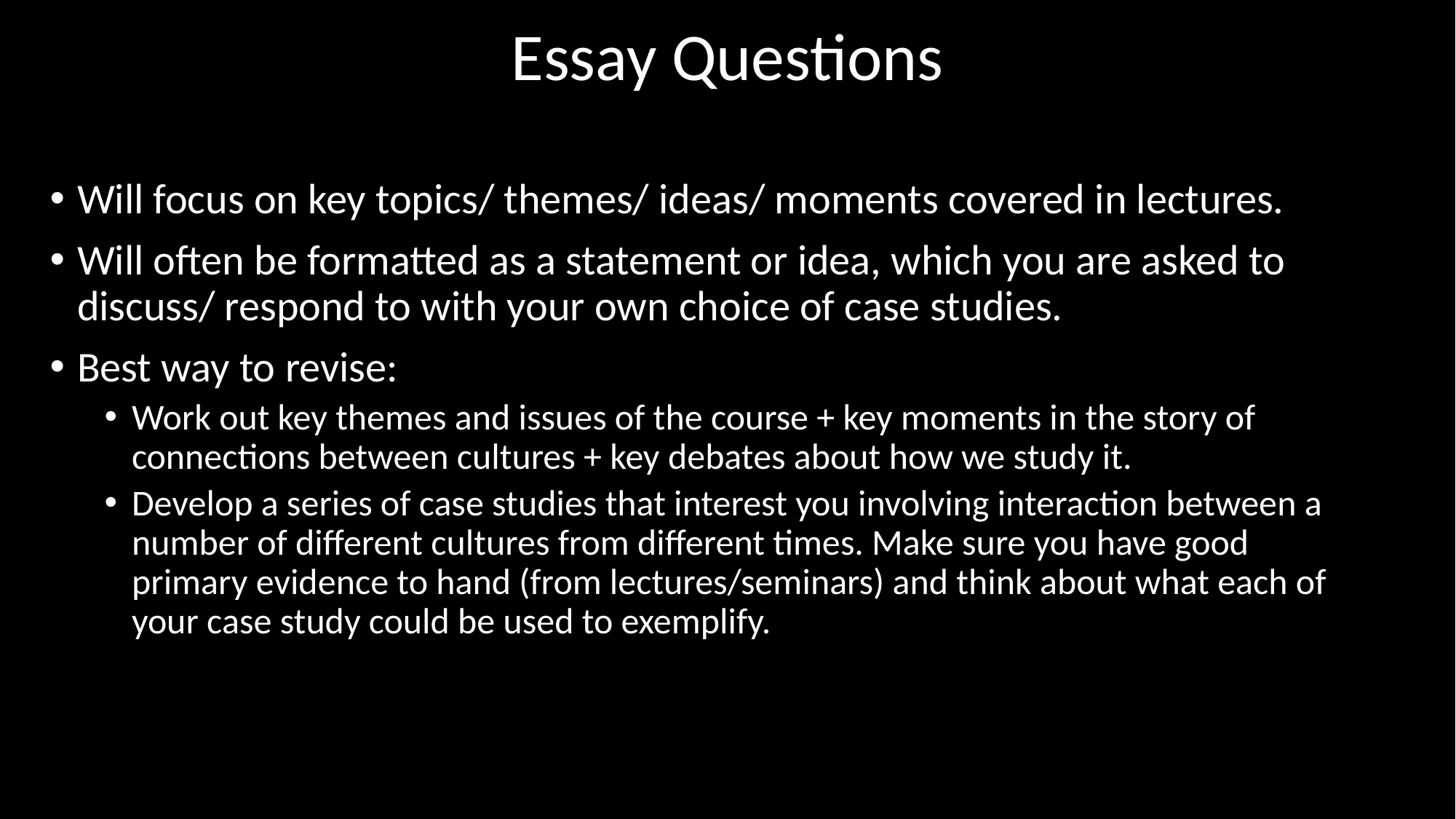

# Essay Questions
Will focus on key topics/ themes/ ideas/ moments covered in lectures.
Will often be formatted as a statement or idea, which you are asked to discuss/ respond to with your own choice of case studies.
Best way to revise:
Work out key themes and issues of the course + key moments in the story of connections between cultures + key debates about how we study it.
Develop a series of case studies that interest you involving interaction between a number of different cultures from different times. Make sure you have good primary evidence to hand (from lectures/seminars) and think about what each of your case study could be used to exemplify.